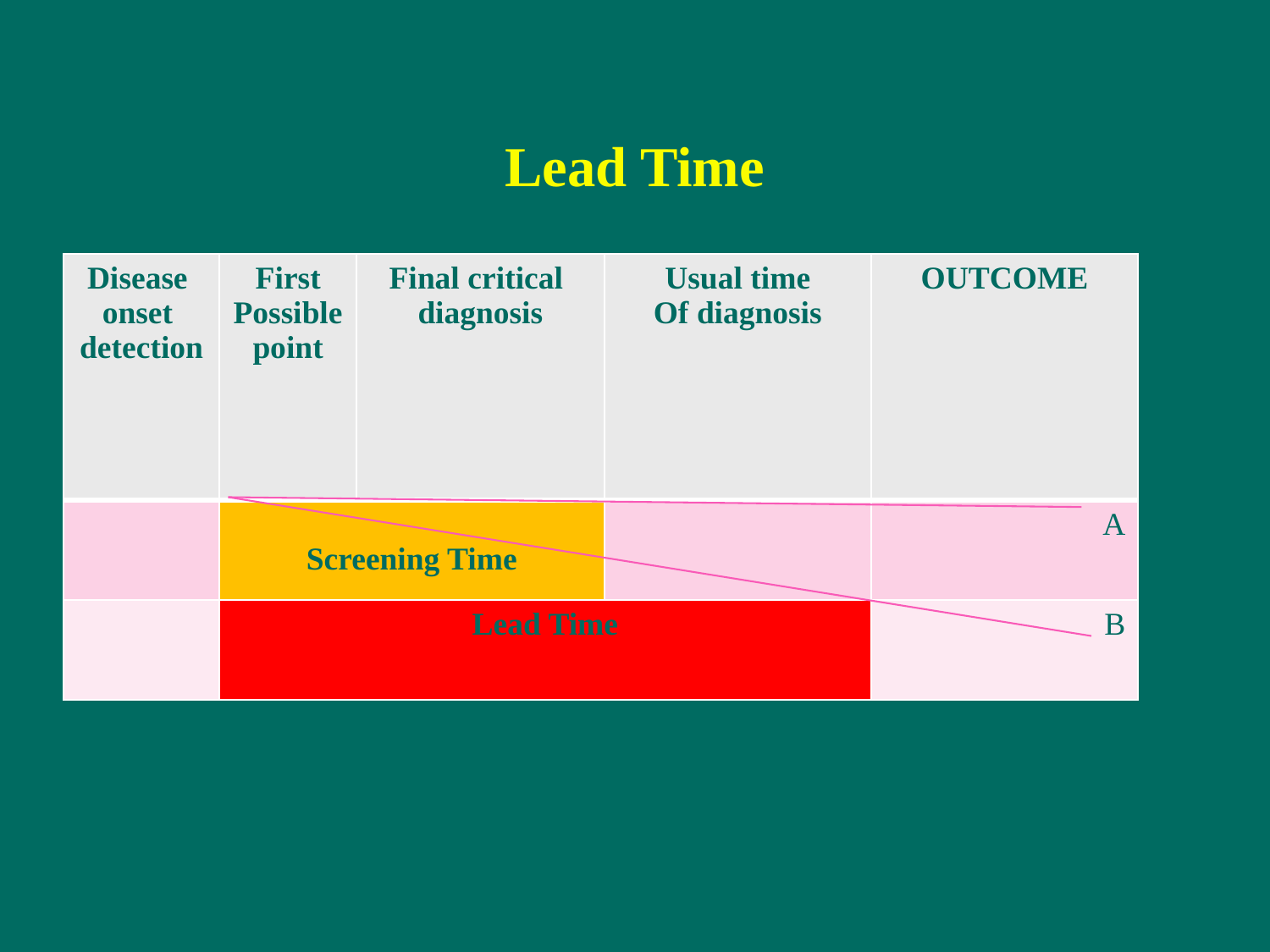

# Lead Time
| Disease onset detection | First Possible point | Final critical diagnosis | Usual time Of diagnosis | OUTCOME |
| --- | --- | --- | --- | --- |
|  | Screening Time |  |  | A |
|  | Lead Time |  |  | B |